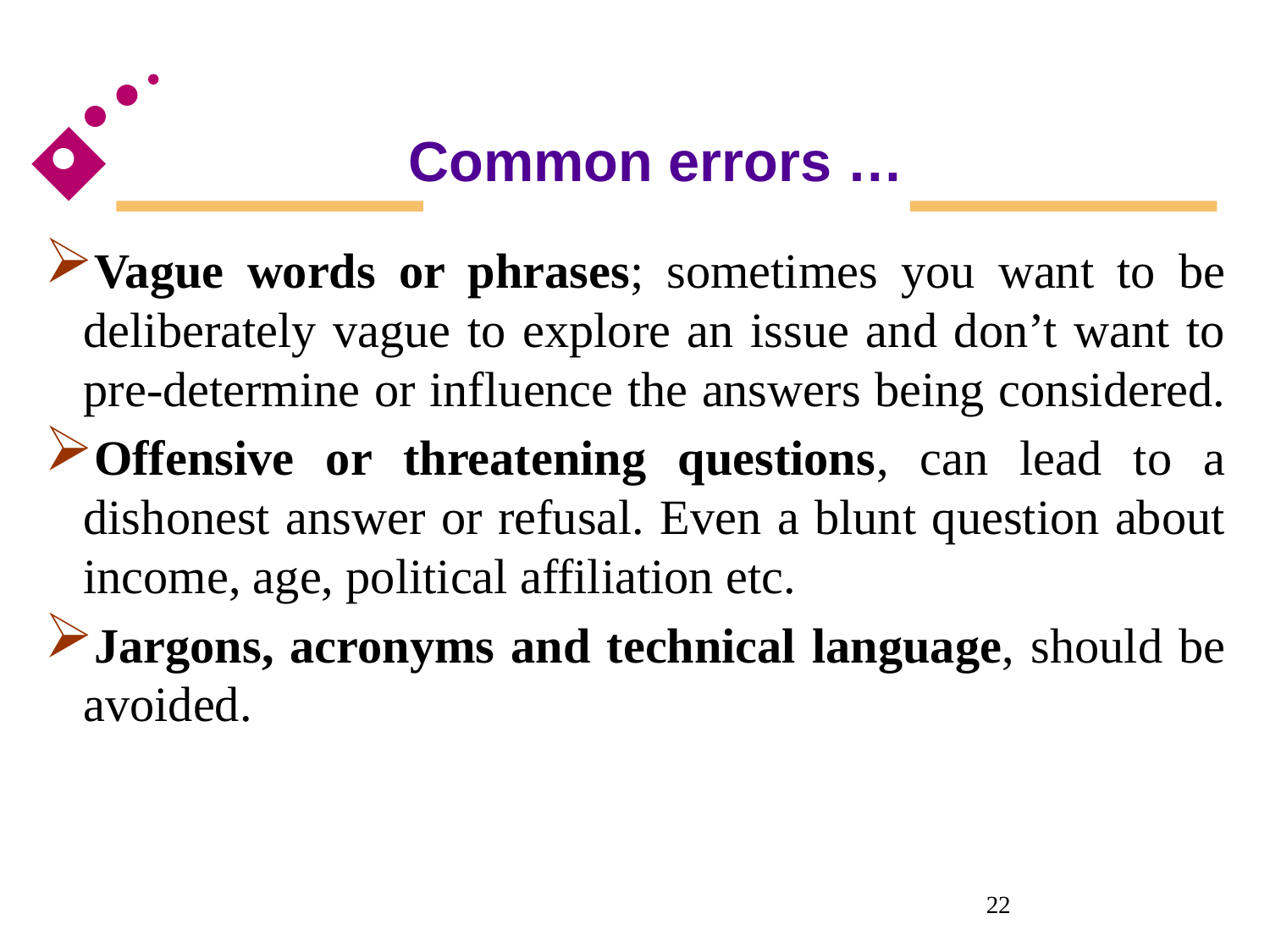

# Common errors …
Vague words or phrases; sometimes you want to be deliberately vague to explore an issue and don’t want to pre-determine or influence the answers being considered.
Offensive or threatening questions, can lead to a dishonest answer or refusal. Even a blunt question about income, age, political affiliation etc.
Jargons, acronyms and technical language, should be avoided.

22